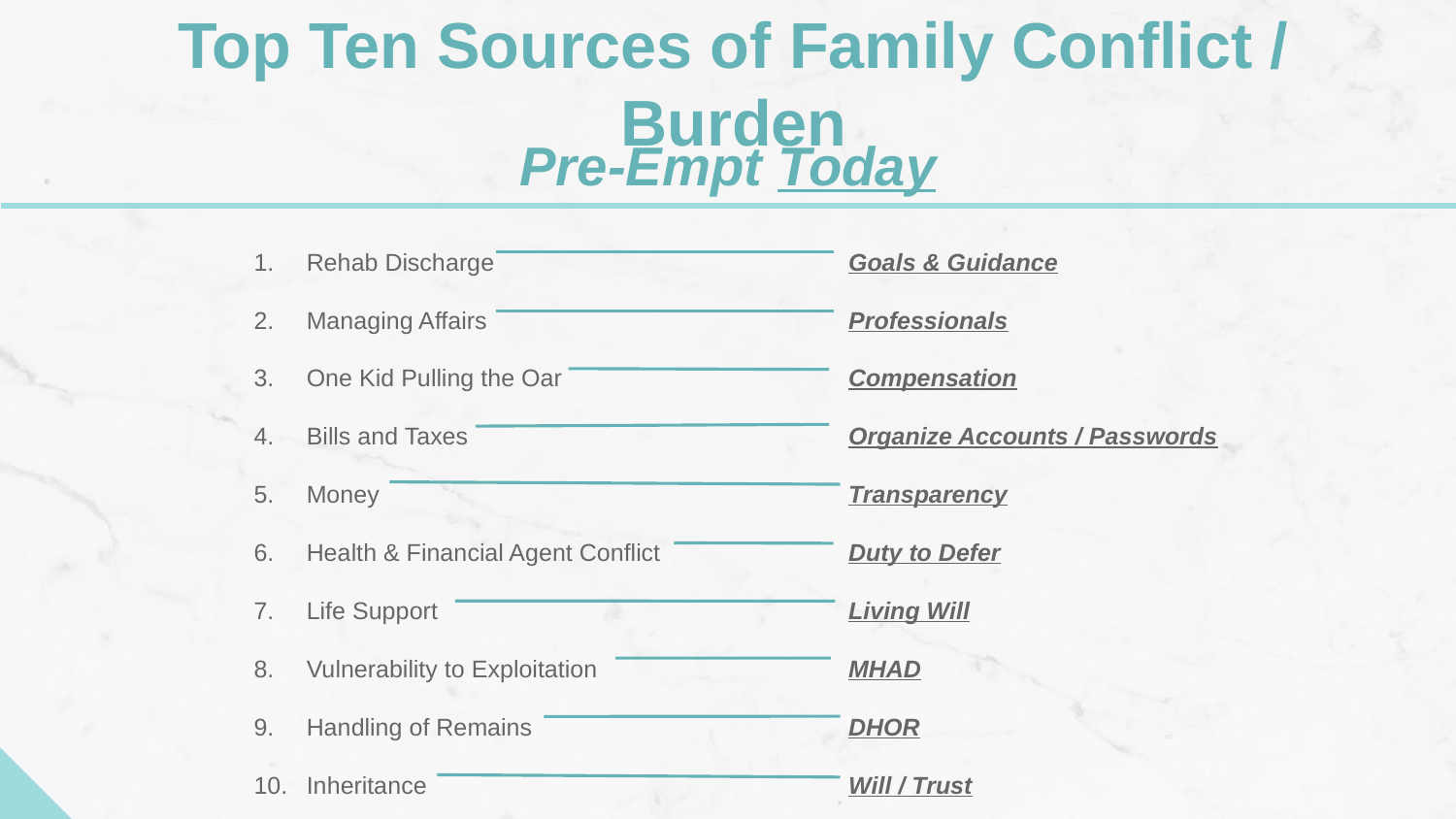

# Top Ten Sources of Family Conflict / Burden
Pre-Empt Today
Rehab Discharge
Managing Affairs
One Kid Pulling the Oar
Bills and Taxes
Money
Health & Financial Agent Conflict
Life Support
Vulnerability to Exploitation
Handling of Remains
Inheritance
Goals & Guidance
Professionals
Compensation
Organize Accounts / Passwords
Transparency
Duty to Defer
Living Will
MHAD
DHOR
Will / Trust